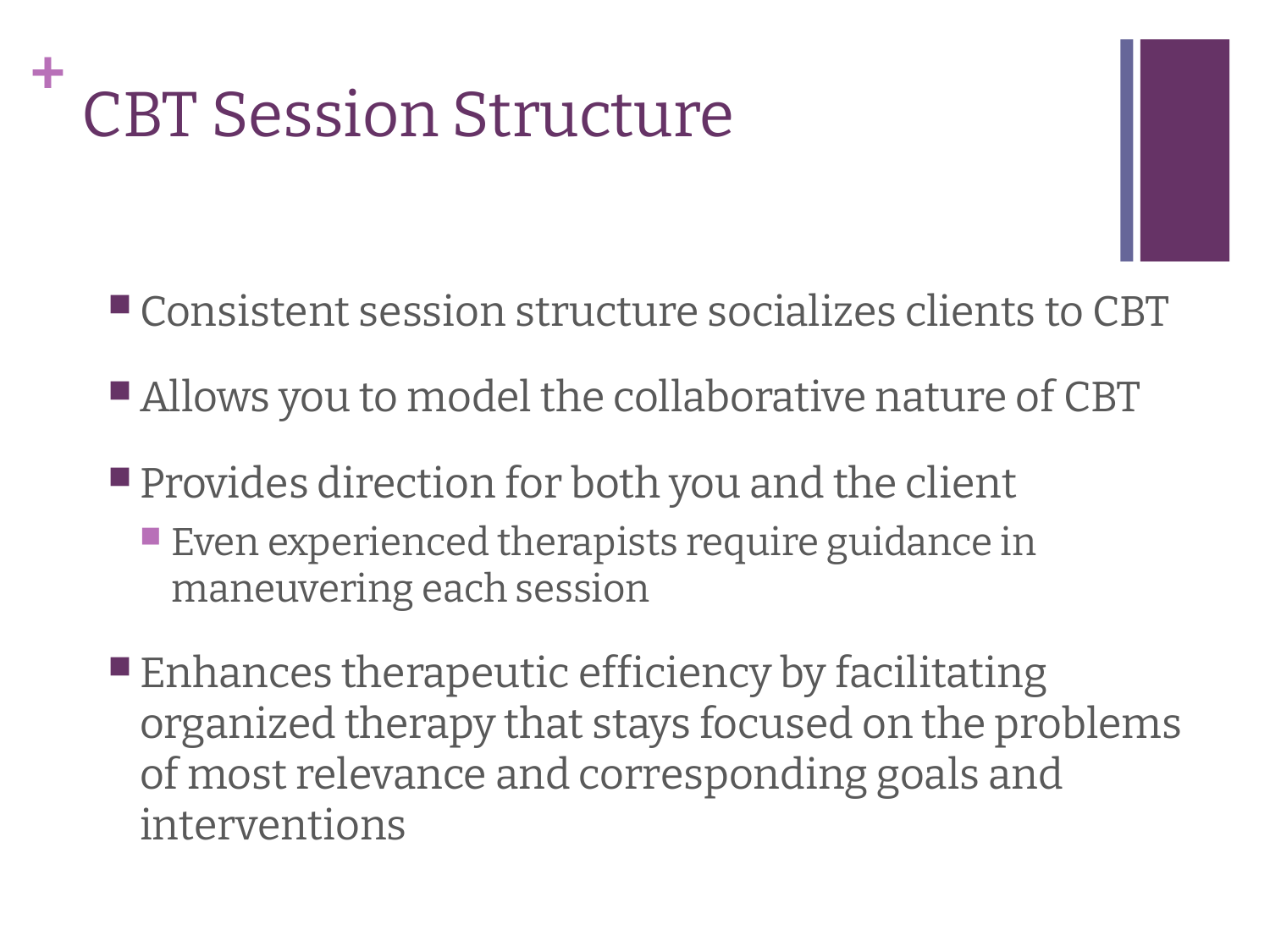

# CBT Session Structure
Consistent session structure socializes clients to CBT
Allows you to model the collaborative nature of CBT
Provides direction for both you and the client
Even experienced therapists require guidance in maneuvering each session
Enhances therapeutic efficiency by facilitating organized therapy that stays focused on the problems of most relevance and corresponding goals and interventions